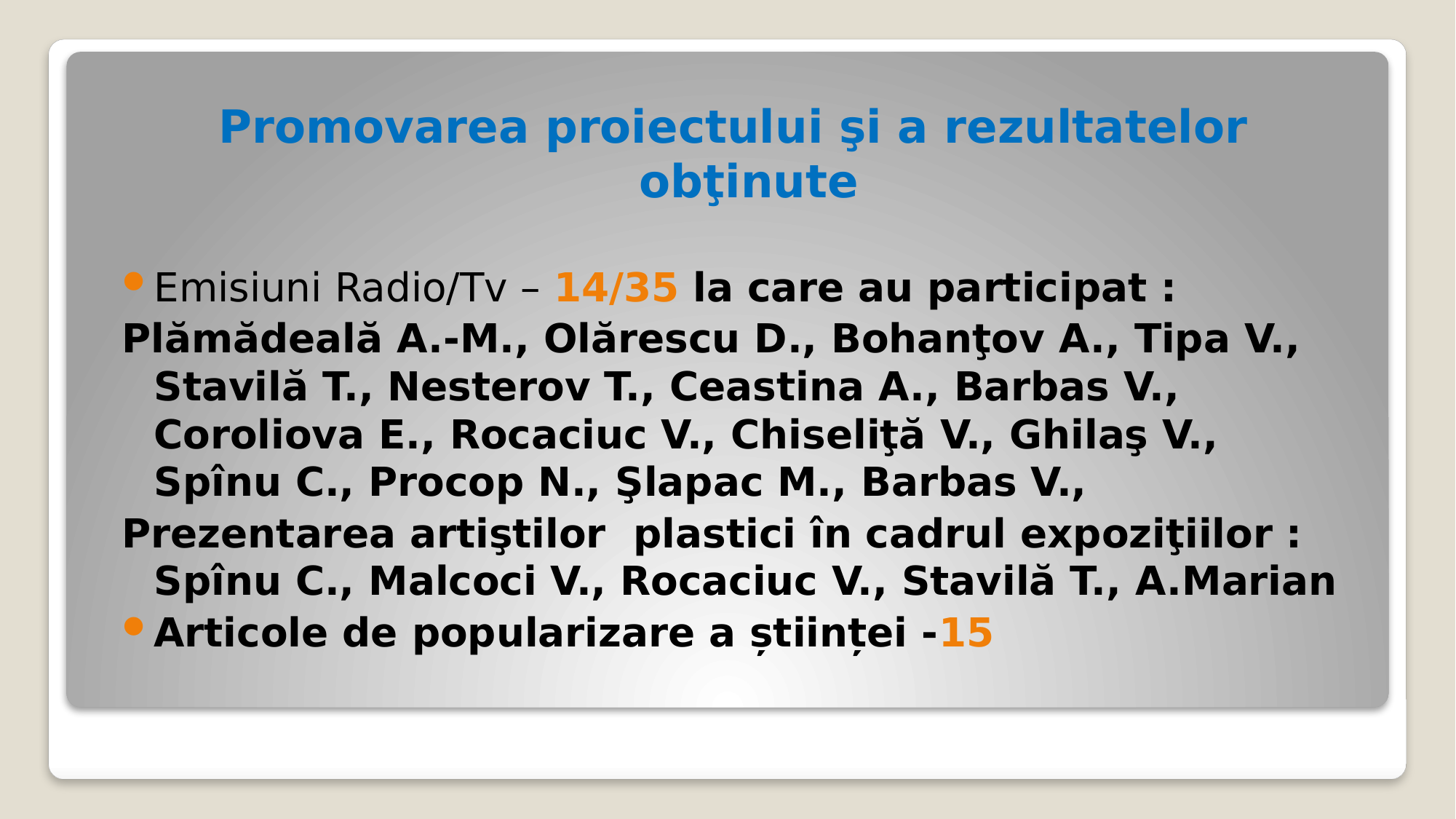

Promovarea proiectului şi a rezultatelor obţinute

Emisiuni Radio/Tv – 14/35 la care au participat :
Plămădeală A.-M., Olărescu D., Bohanţov A., Tipa V., Stavilă T., Nesterov T., Ceastina A., Barbas V., Coroliova E., Rocaciuc V., Chiseliţă V., Ghilaş V., Spînu C., Procop N., Şlapac M., Barbas V.,
Prezentarea artiştilor  plastici în cadrul expoziţiilor : Spînu C., Malcoci V., Rocaciuc V., Stavilă T., A.Marian
Articole de popularizare a științei -15